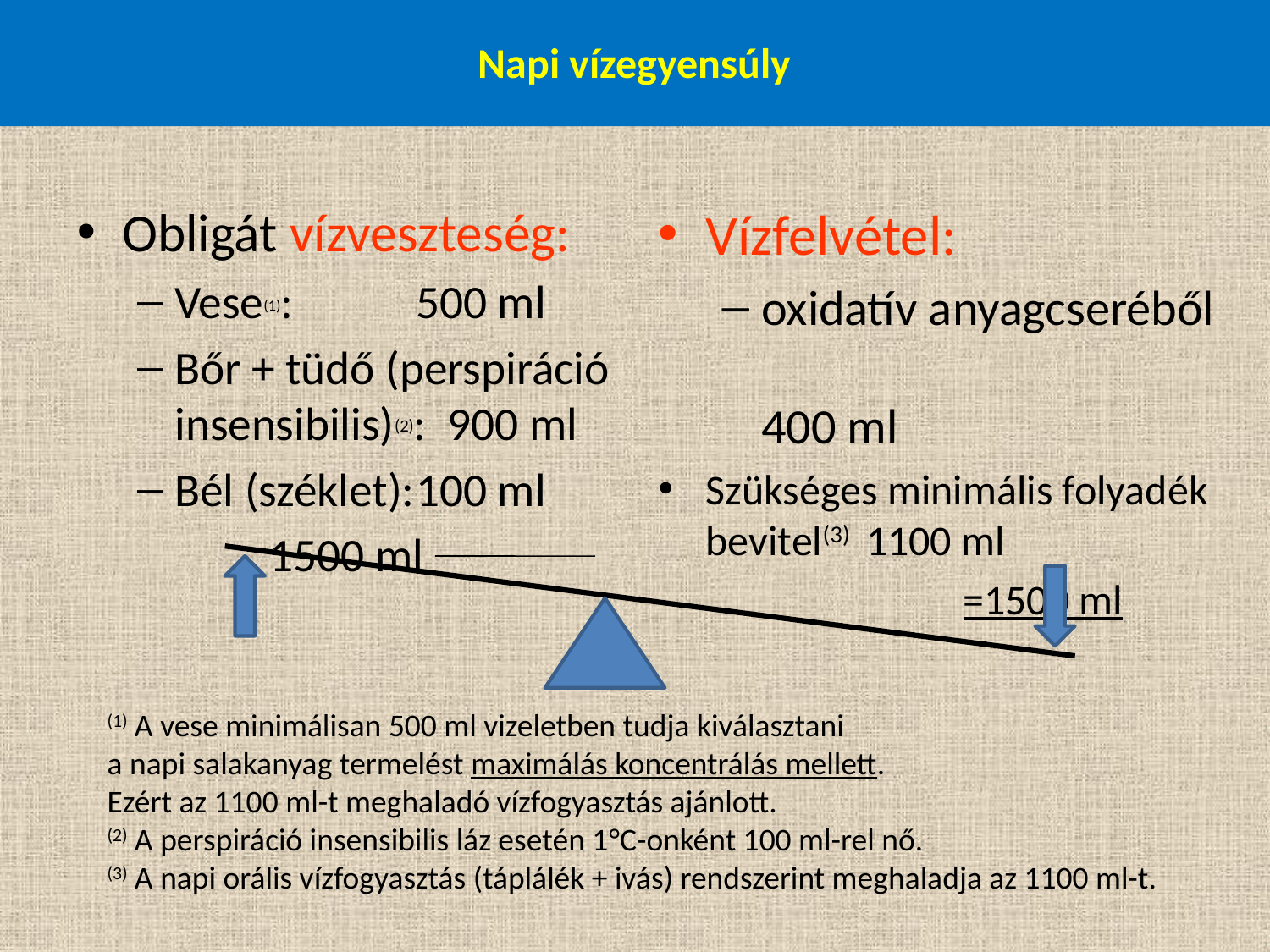

# Napi vízegyensúly

Vízfelvétel:
oxidatív anyagcseréből			  400 ml
Szükséges minimális folyadék bevitel(3)   1100 ml
                                =1500 ml
Obligát vízveszteség:
Vese(1): 		500 ml
Bőr + tüdő (perspiráció insensibilis)(2):  900 ml
Bél (széklet):	100 ml
			         1500 ml

(1) A vese minimálisan 500 ml vizeletben tudja kiválasztani
a napi salakanyag termelést maximálás koncentrálás mellett.
Ezért az 1100 ml-t meghaladó vízfogyasztás ajánlott.
(2) A perspiráció insensibilis láz esetén 1°C-onként 100 ml-rel nő.
(3) A napi orális vízfogyasztás (táplálék + ivás) rendszerint meghaladja az 1100 ml-t.